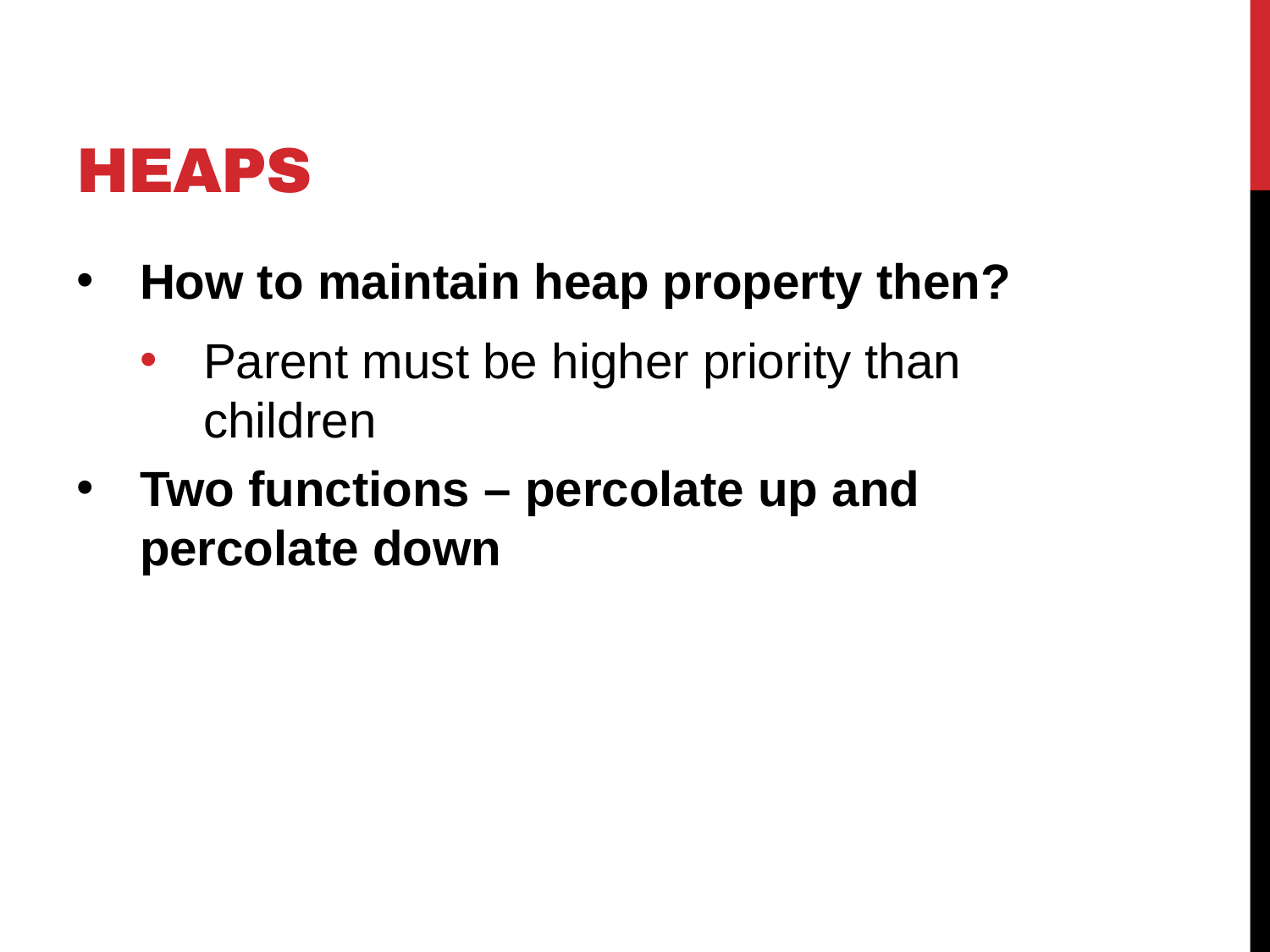

# Heaps
How to maintain heap property then?
Parent must be higher priority than children
Two functions – percolate up and percolate down